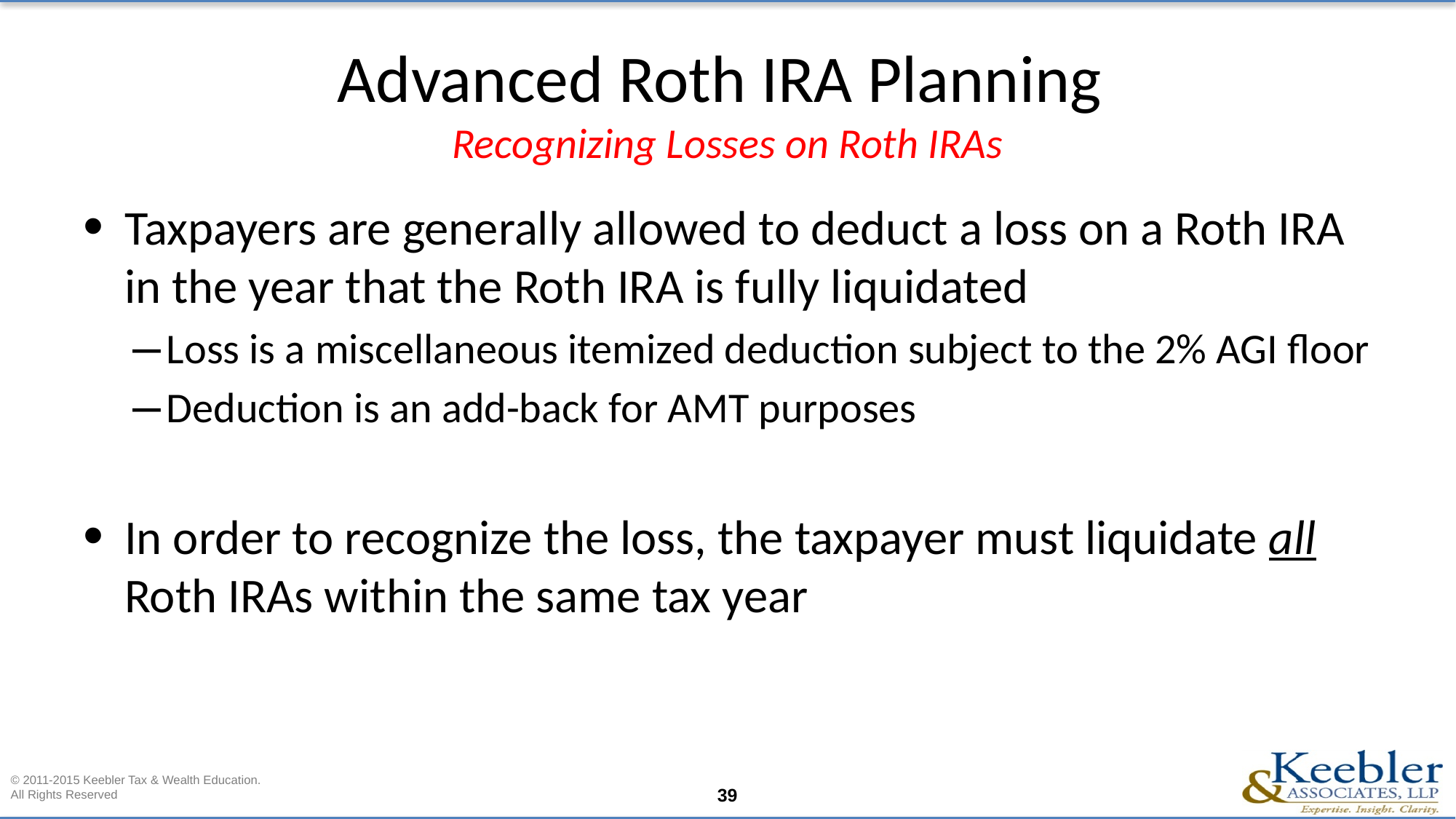

# Advanced Roth IRA Planning Recognizing Losses on Roth IRAs
Taxpayers are generally allowed to deduct a loss on a Roth IRA in the year that the Roth IRA is fully liquidated
Loss is a miscellaneous itemized deduction subject to the 2% AGI floor
Deduction is an add-back for AMT purposes

In order to recognize the loss, the taxpayer must liquidate all Roth IRAs within the same tax year